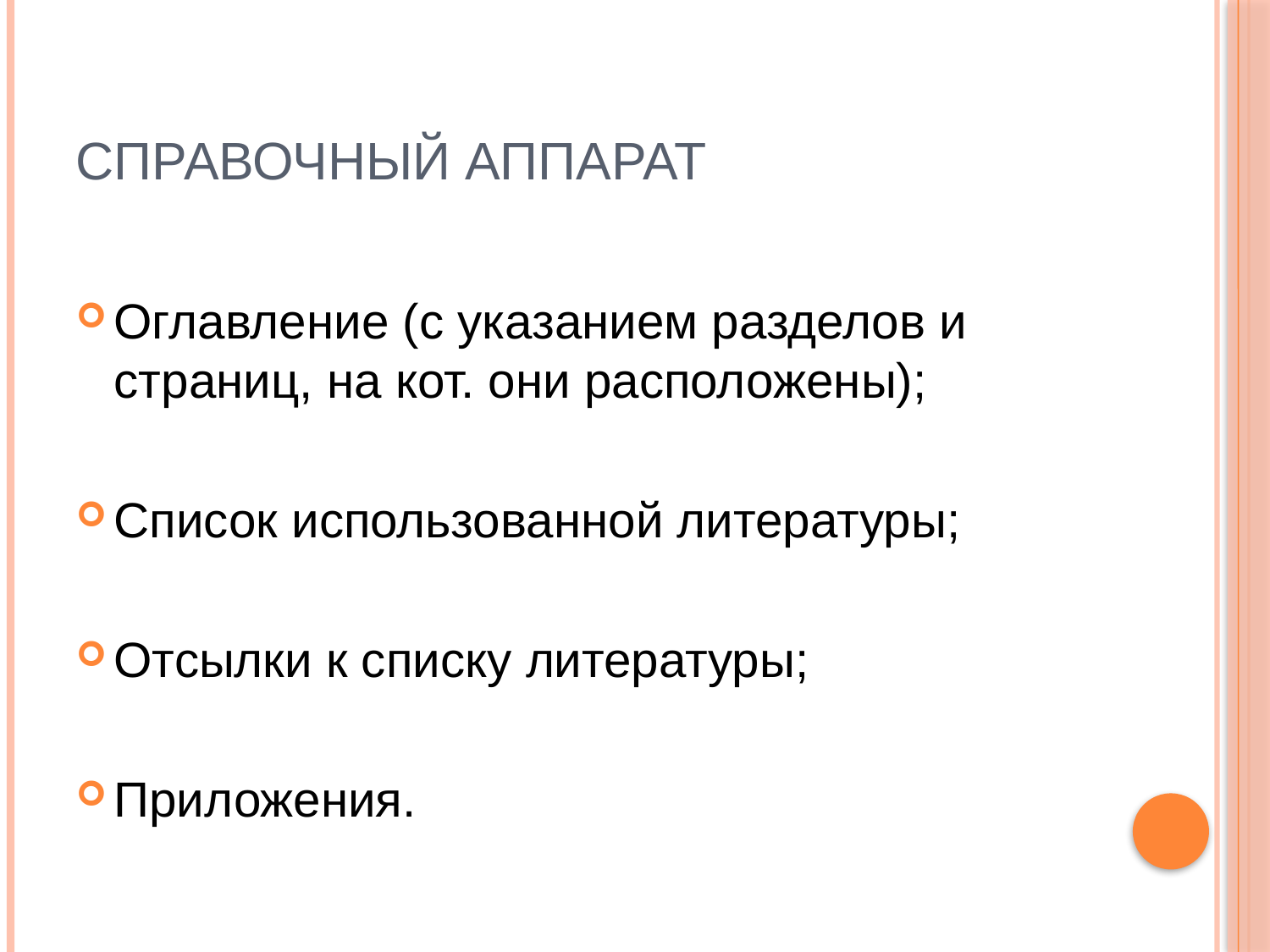

# Справочный аппарат

Оглавление (с указанием разделов и страниц, на кот. они расположены);

Список использованной литературы;

Отсылки к списку литературы;

Приложения.